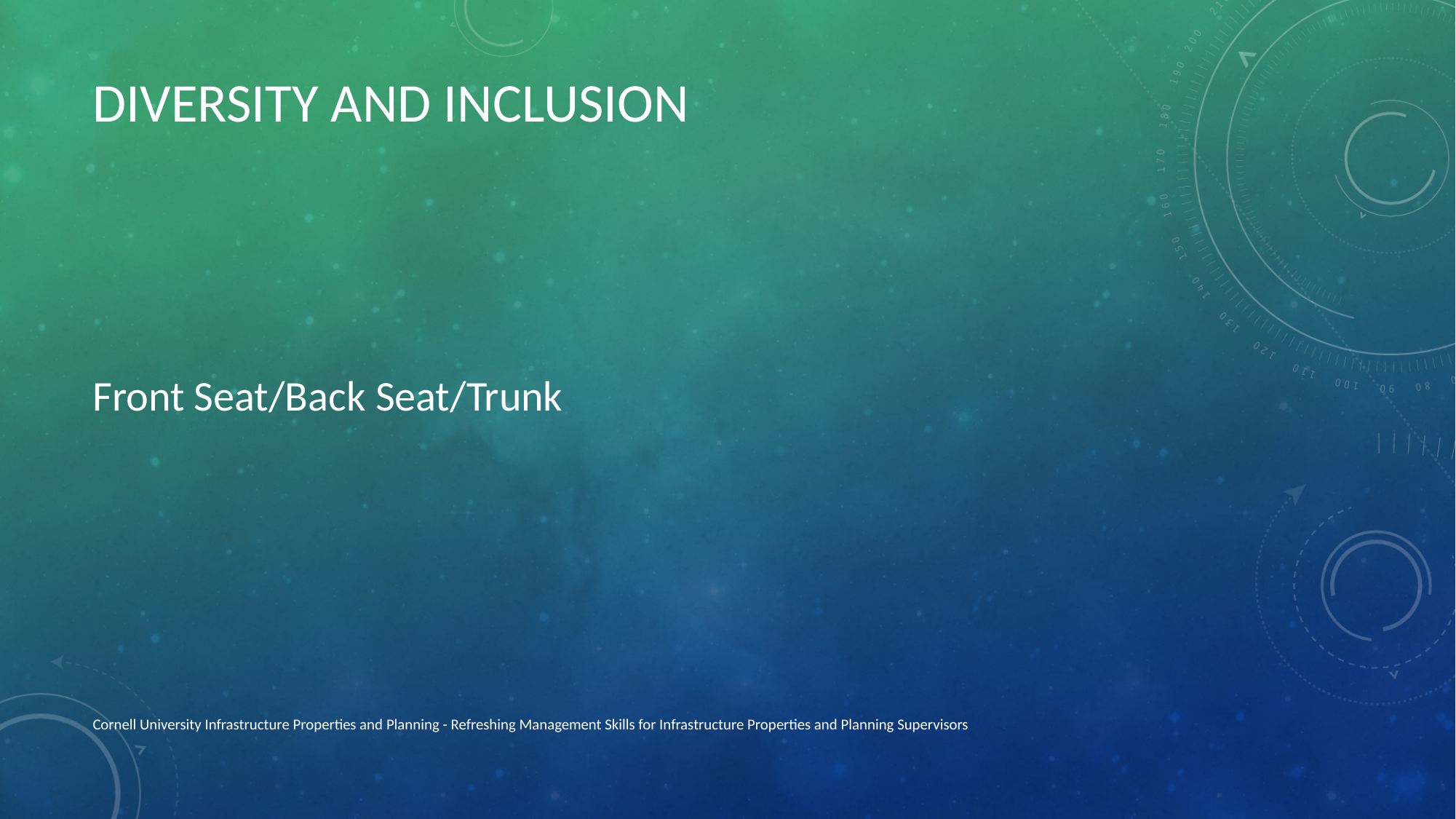

# Diversity and inclusion
Front Seat/Back Seat/Trunk

Cornell University Infrastructure Properties and Planning - Refreshing Management Skills for Infrastructure Properties and Planning Supervisors